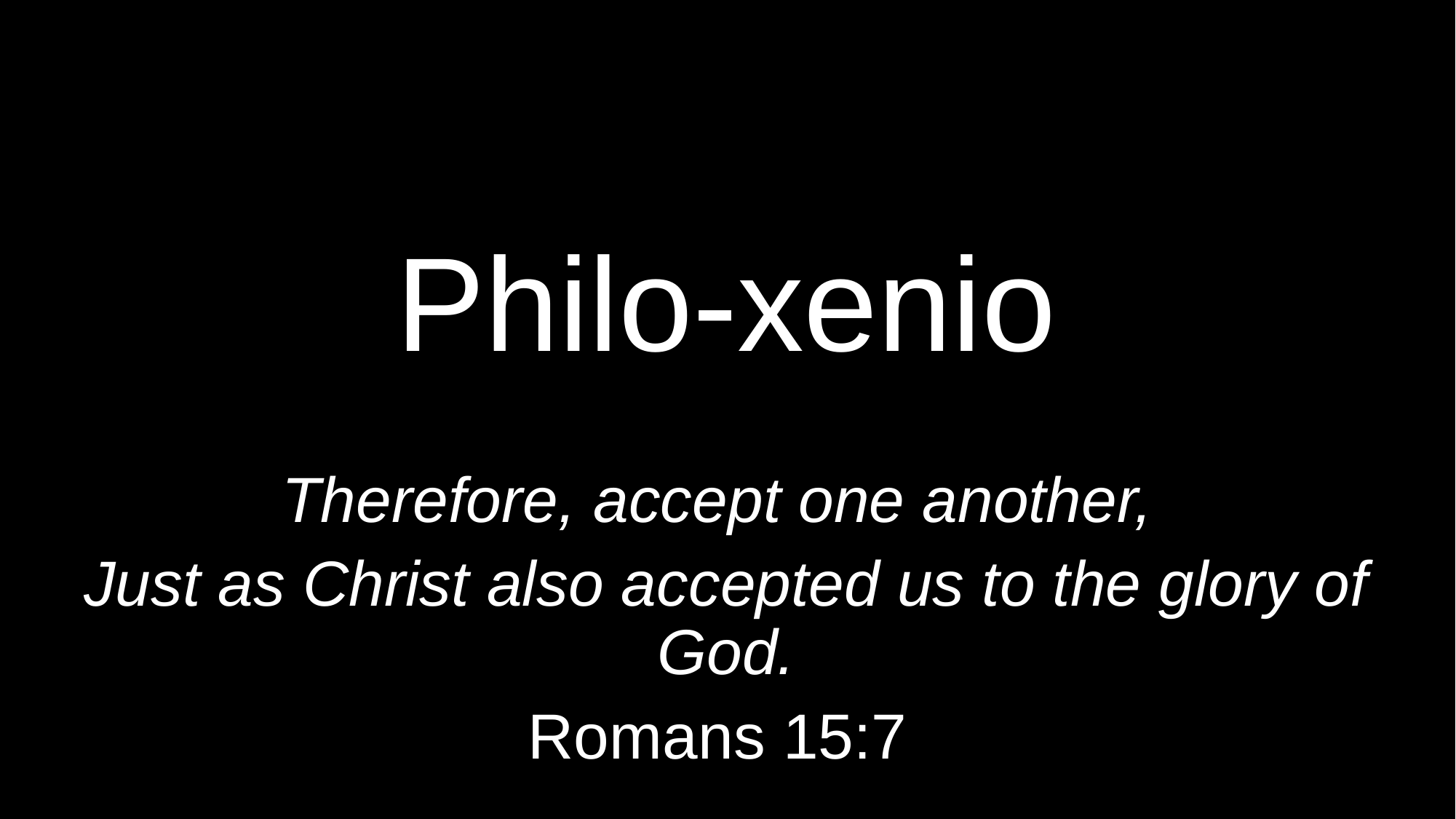

# Philo-xenio
Therefore, accept one another,
Just as Christ also accepted us to the glory of God.
Romans 15:7